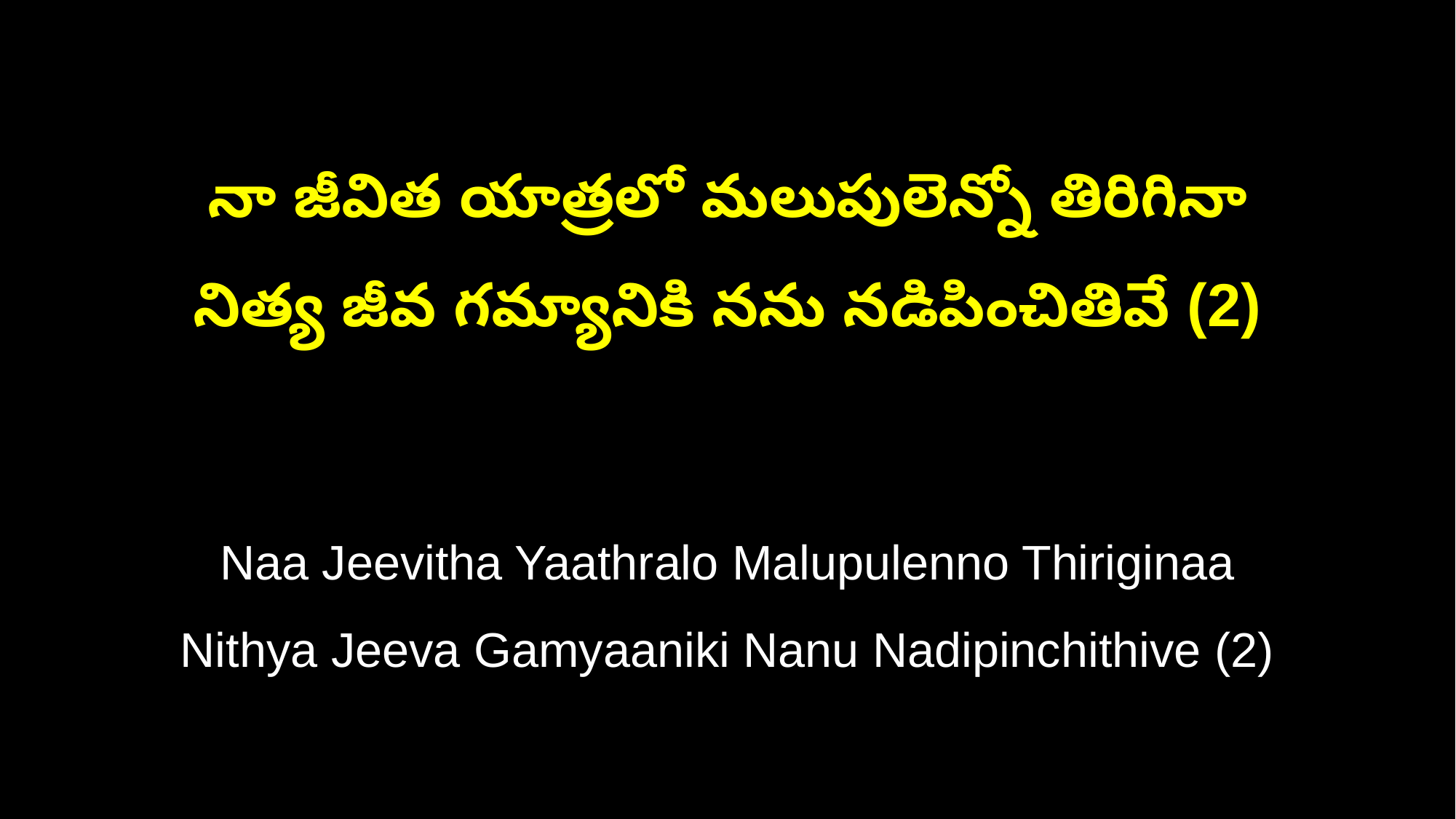

నా జీవిత యాత్రలో మలుపులెన్నో తిరిగినా
నిత్య జీవ గమ్యానికి నను నడిపించితివే (2)
Naa Jeevitha Yaathralo Malupulenno Thiriginaa
Nithya Jeeva Gamyaaniki Nanu Nadipinchithive (2)